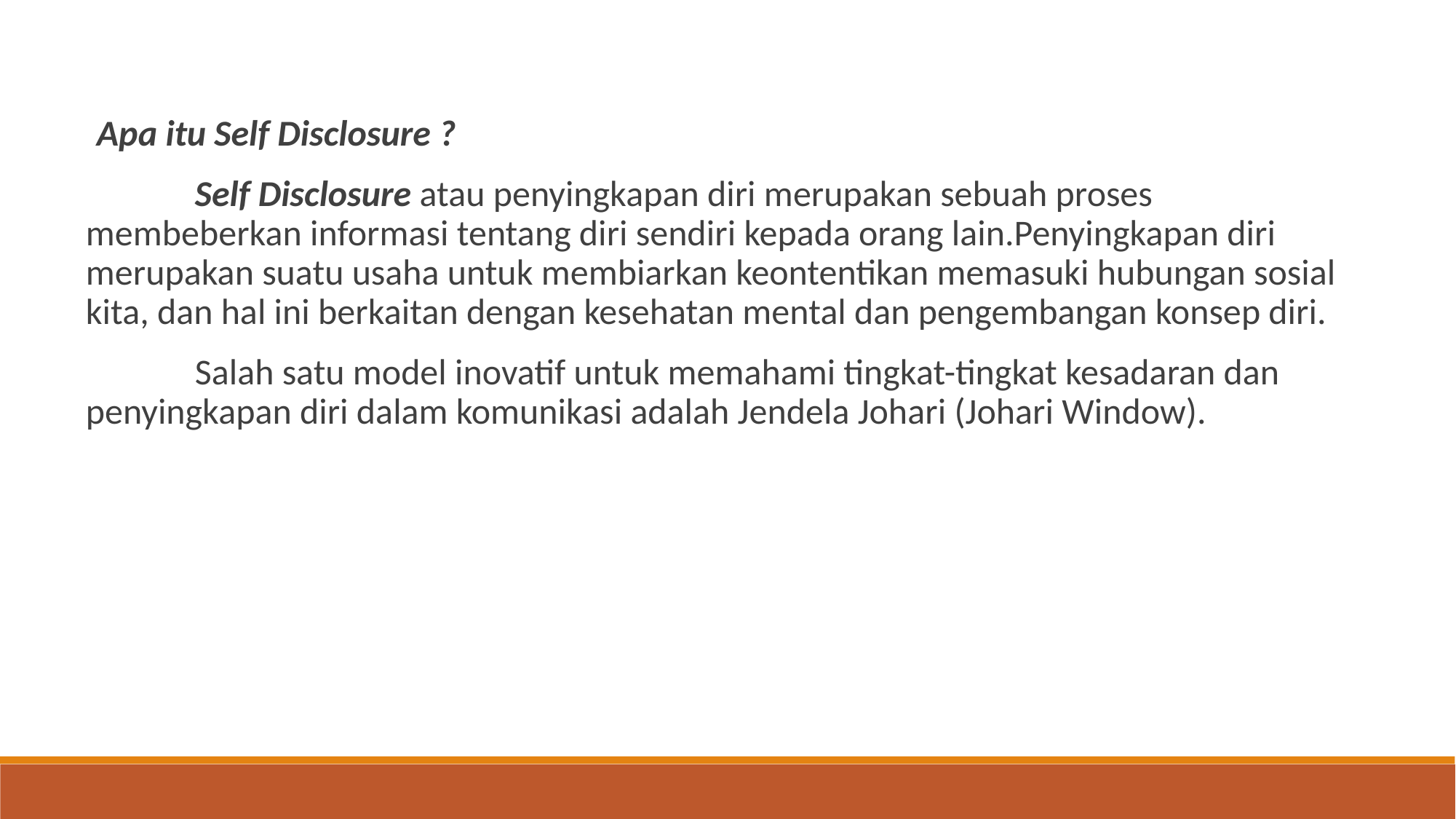

Apa itu Self Disclosure ?
	Self Disclosure atau penyingkapan diri merupakan sebuah proses membeberkan informasi tentang diri sendiri kepada orang lain.Penyingkapan diri merupakan suatu usaha untuk membiarkan keontentikan memasuki hubungan sosial kita, dan hal ini berkaitan dengan kesehatan mental dan pengembangan konsep diri.
	Salah satu model inovatif untuk memahami tingkat-tingkat kesadaran dan penyingkapan diri dalam komunikasi adalah Jendela Johari (Johari Window).